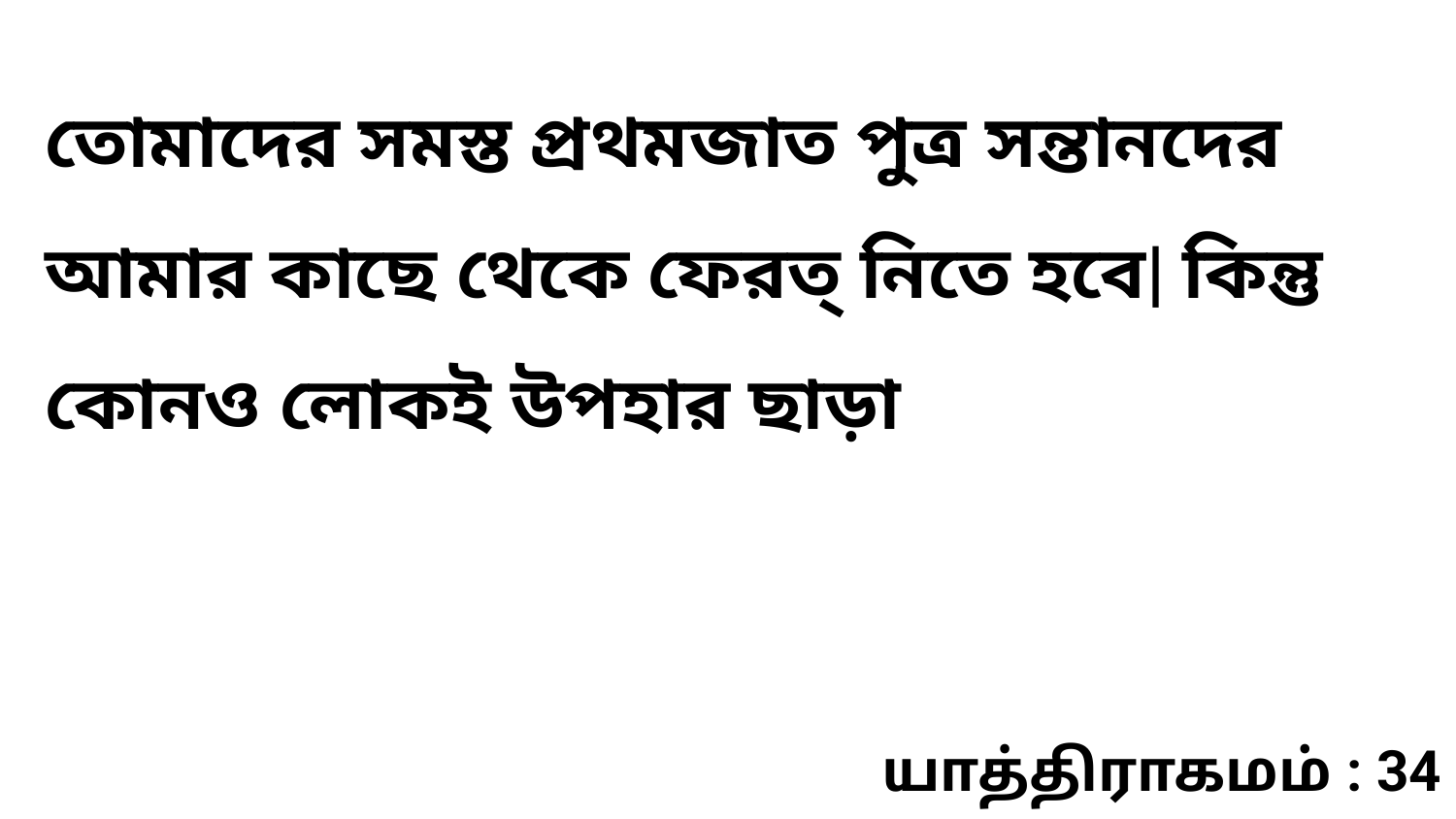

তোমাদের সমস্ত প্রথমজাত পুত্র সন্তানদের আমার কাছে থেকে ফেরত্‌ নিতে হবে| কিন্তু কোনও লোকই উপহার ছাড়া
யாத்திராகமம் : 34